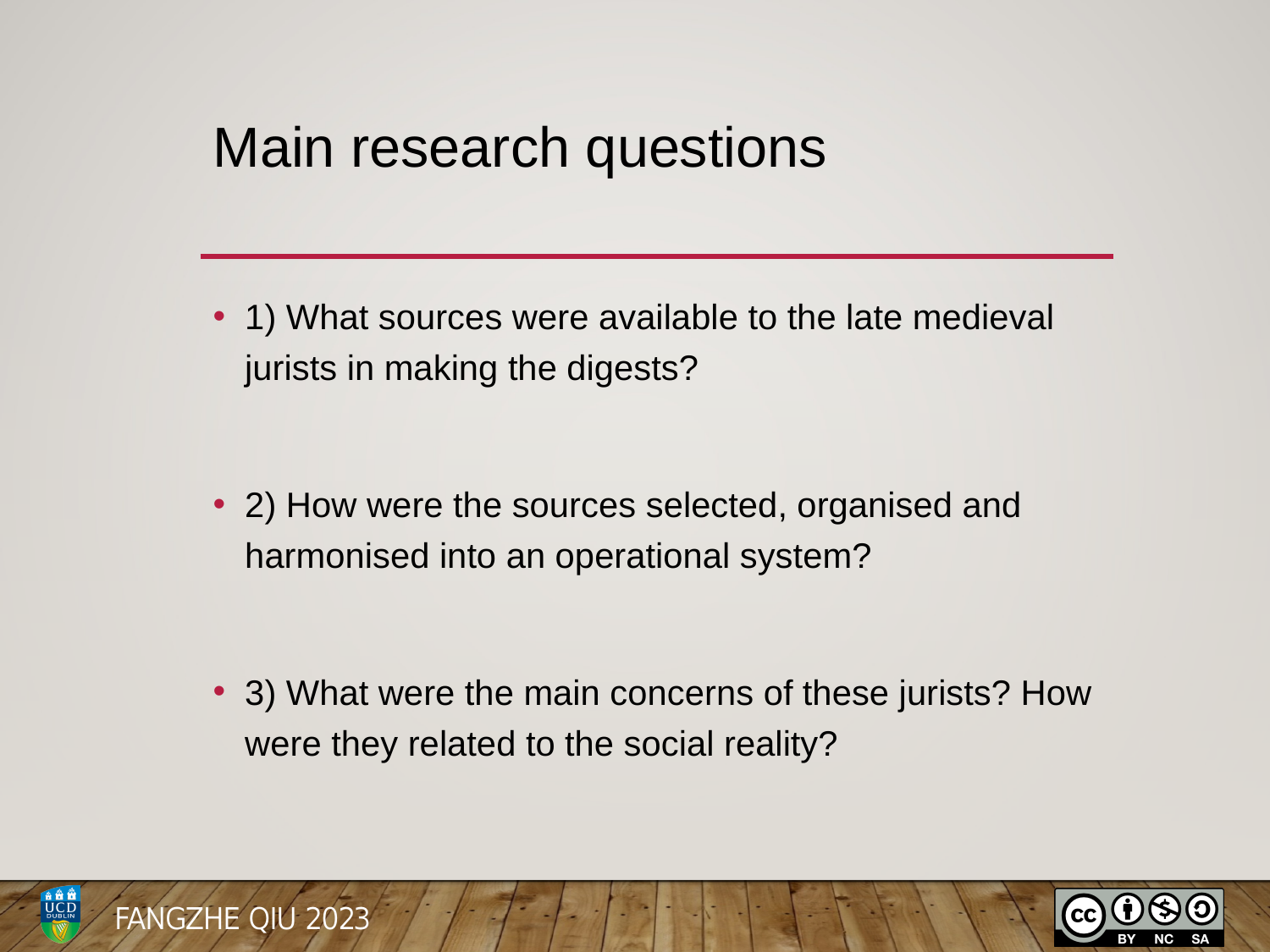

# Main research questions
1) What sources were available to the late medieval jurists in making the digests?

2) How were the sources selected, organised and harmonised into an operational system?

3) What were the main concerns of these jurists? How were they related to the social reality?